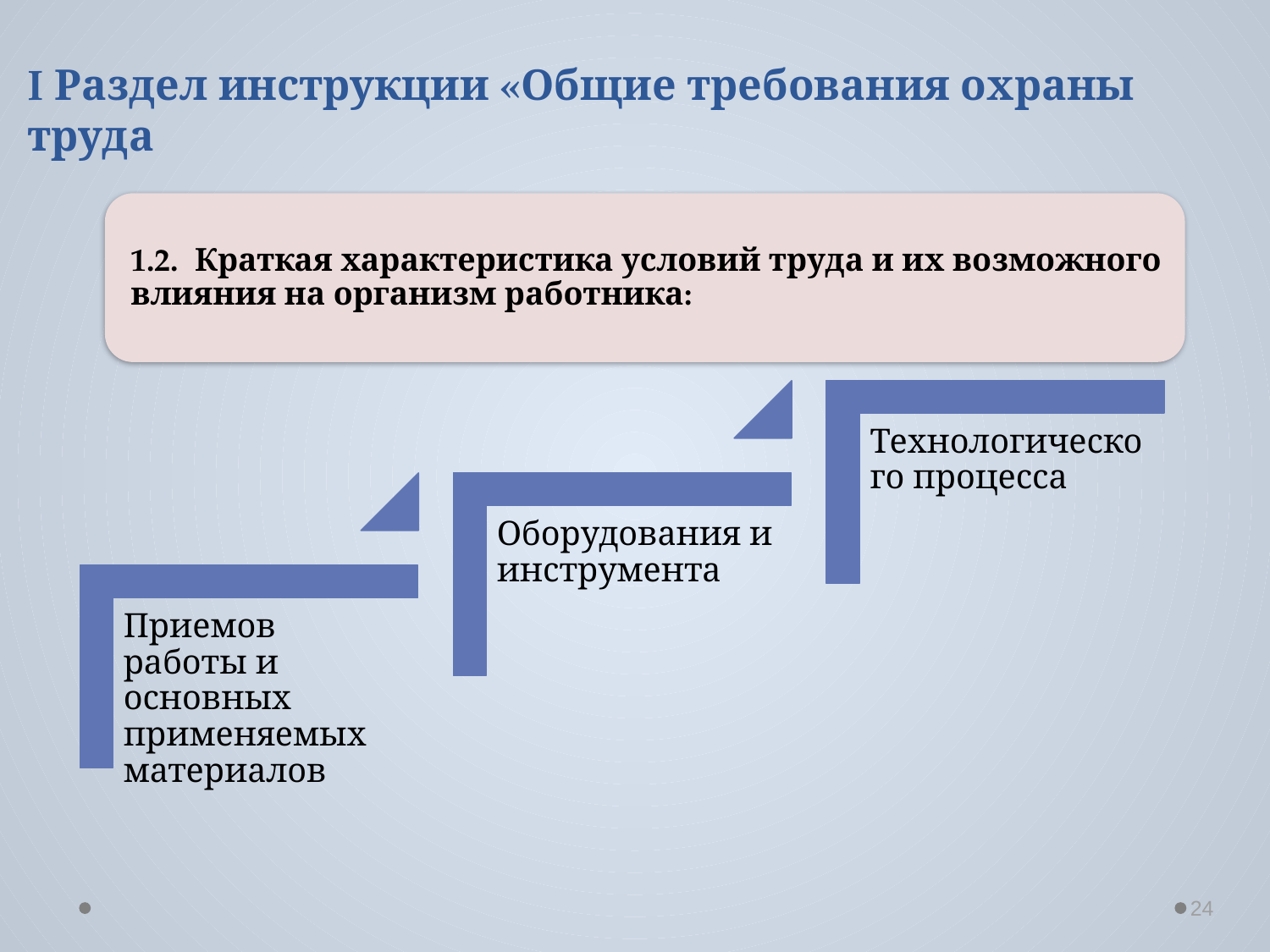

I Раздел инструкции «Общие требования охраны труда
1.2.  Краткая характеристика условий труда и их возможного влияния на организм работника:
Приемов работы и основных применяемых материалов
Оборудования и инструмента
Технологического процесса
24